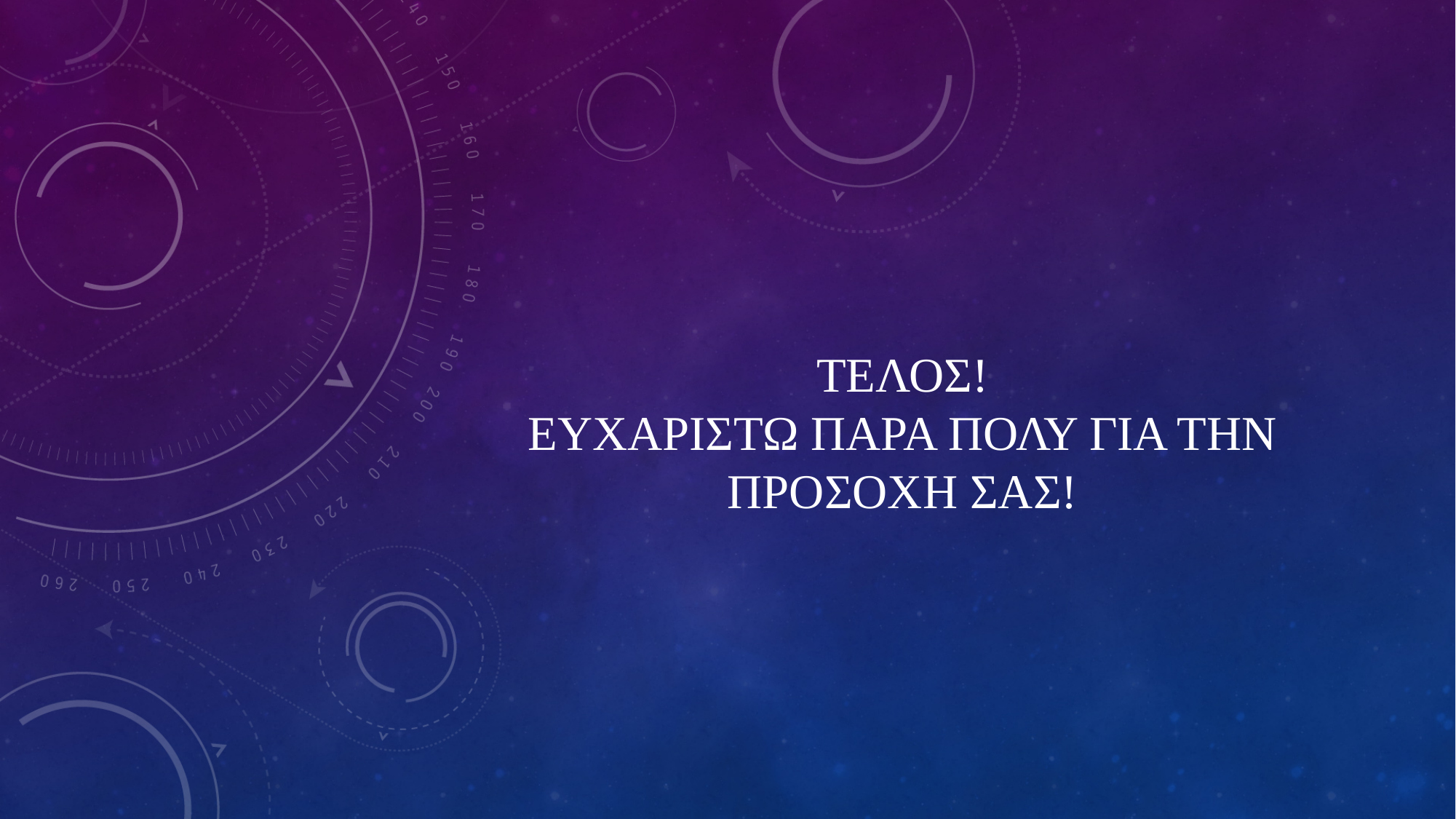

# Τελοσ! Ευχαριστω παρα πολυ για την προσοχη σασ!